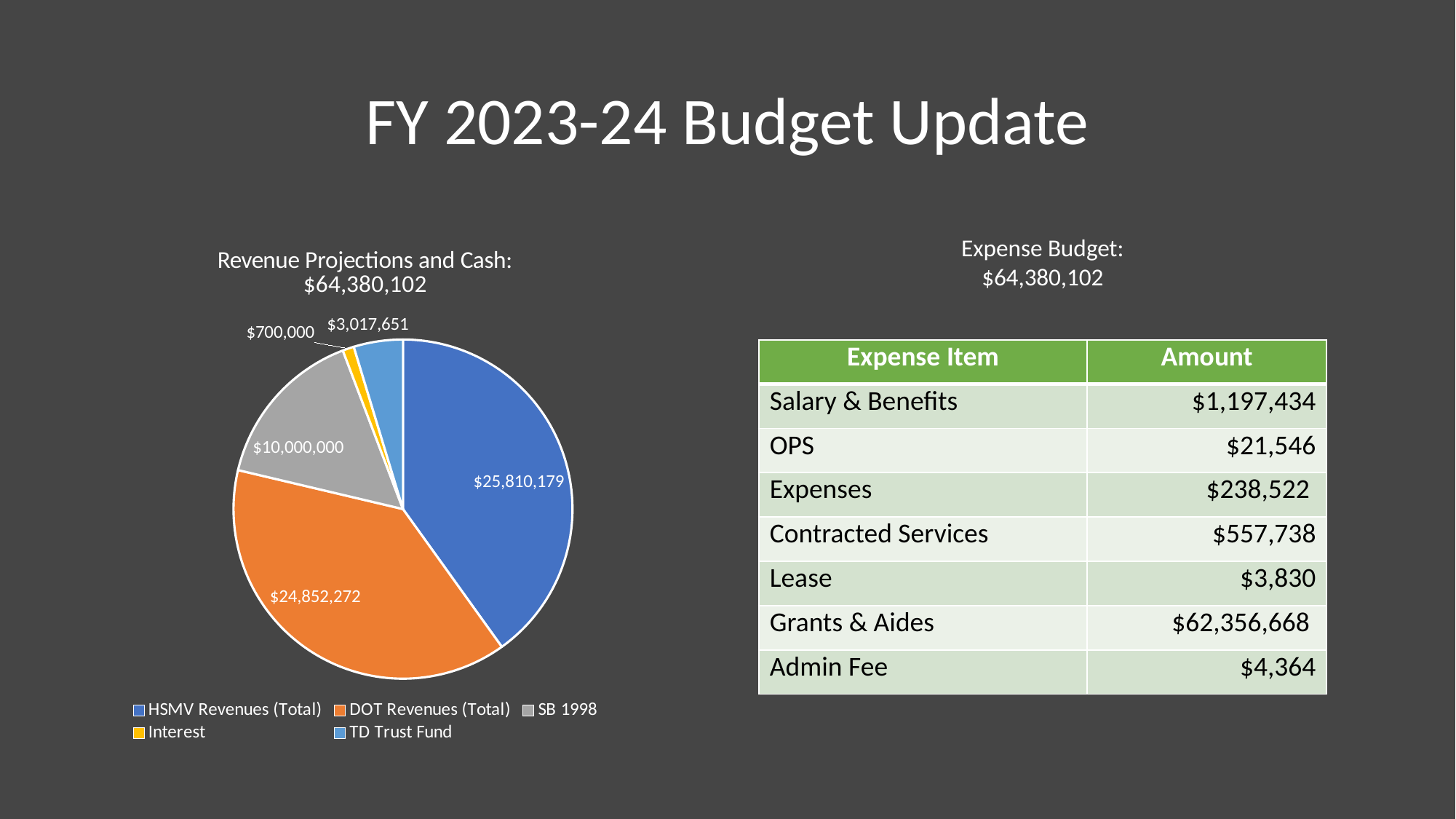

# FY 2023-24 Budget Update

### Chart: Revenue Projections and Cash:
$64,380,102

| Category | Projected Revenues |
|---|---|
| HSMV Revenues (Total) | 25810179.0 |
| DOT Revenues (Total) | 24852272.0 |
| SB 1998 | 10000000.0 |
| Interest | 700000.0 |
| TD Trust Fund | 3017651.0 |
Expense Budget:
$64,380,102
| Expense Item | Amount |
| --- | --- |
| Salary & Benefits | $1,197,434 |
| OPS | $21,546 |
| Expenses | $238,522 |
| Contracted Services | $557,738 |
| Lease | $3,830 |
| Grants & Aides | $62,356,668 |
| Admin Fee | $4,364 |